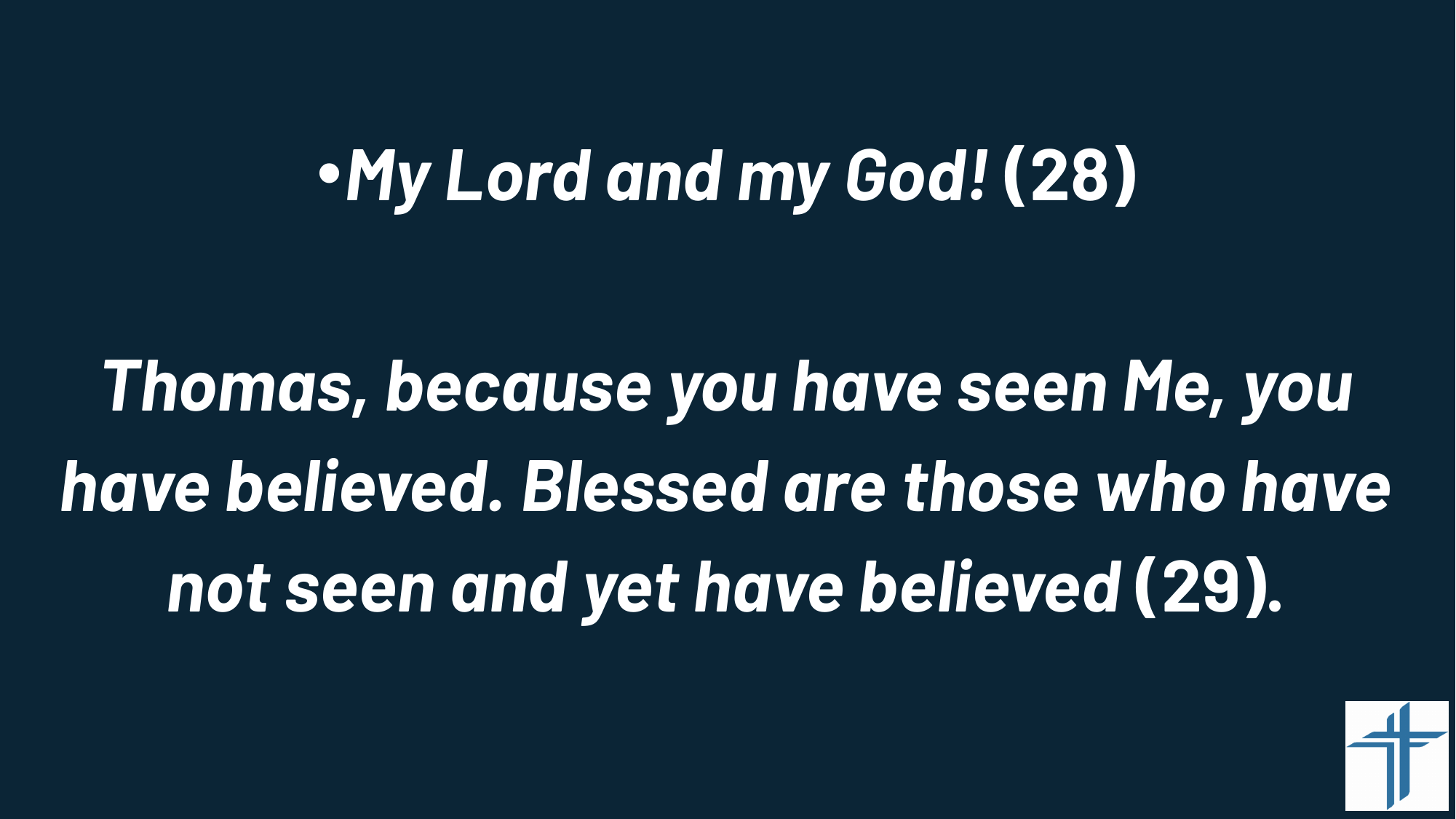

#
My Lord and my God! (28)

Thomas, because you have seen Me, you have believed. Blessed are those who have not seen and yet have believed (29).